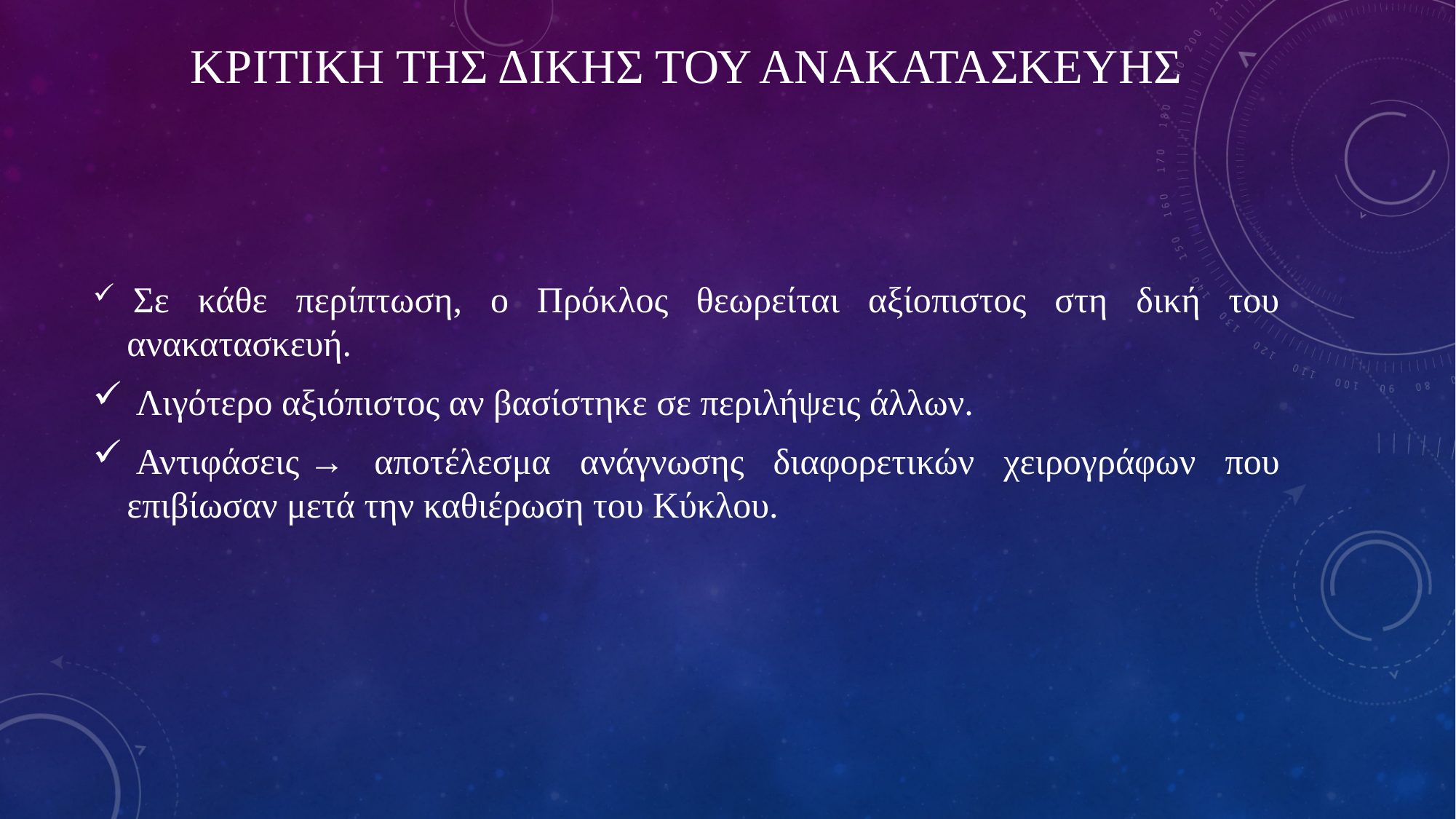

# ΚΡΙΤΙΚΗ ΤΗΣ ΔΙΚΗΣ ΤΟΥ ΑΝΑΚΑΤΑΣΚΕΥΗΣ
 Σε κάθε περίπτωση, ο Πρόκλος θεωρείται αξίοπιστος στη δική του ανακατασκευή.
 Λιγότερο αξιόπιστος αν βασίστηκε σε περιλήψεις άλλων.
 Αντιφάσεις → αποτέλεσμα ανάγνωσης διαφορετικών χειρογράφων που επιβίωσαν μετά την καθιέρωση του Κύκλου.